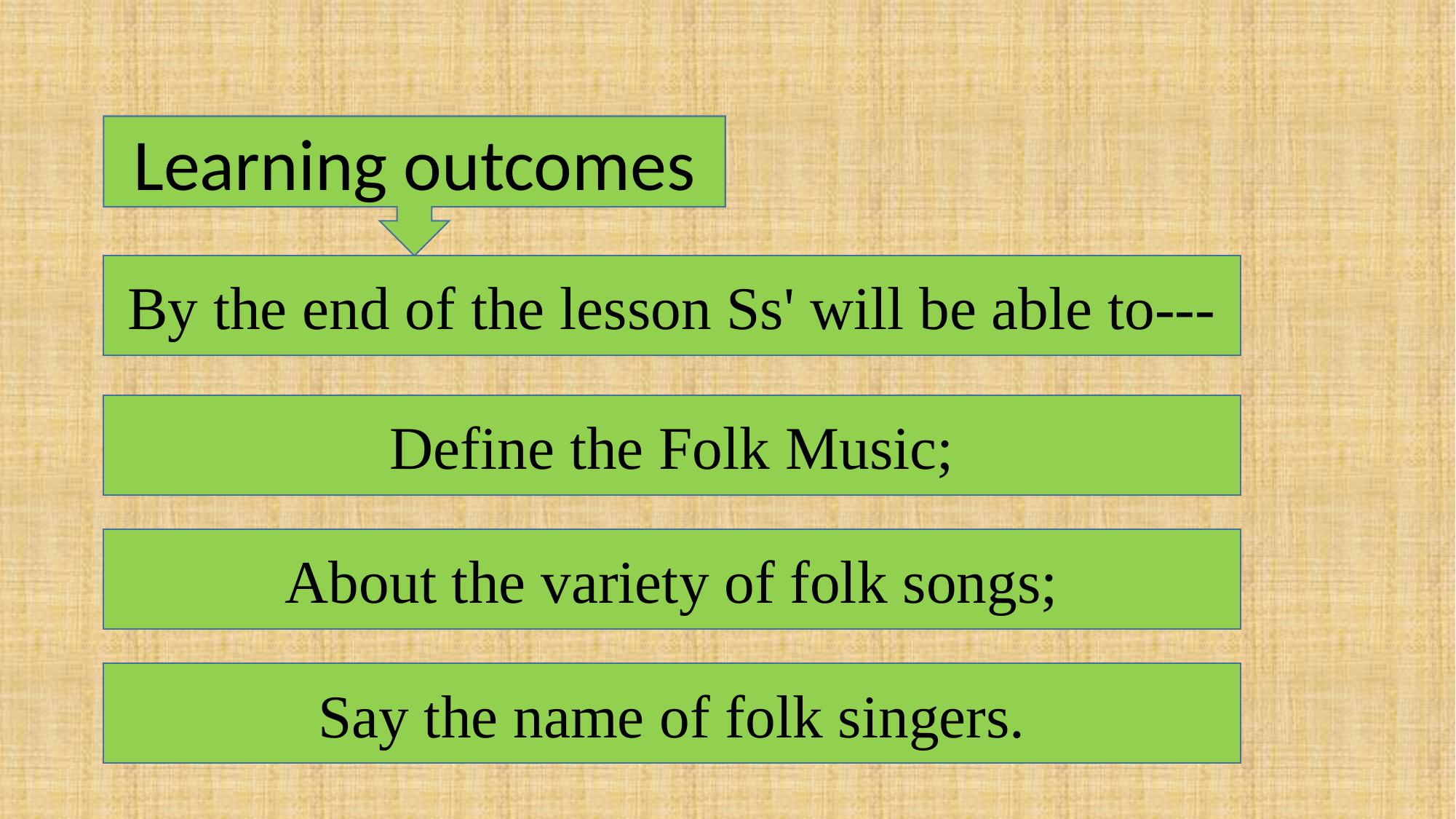

Learning outcomes
By the end of the lesson Ss' will be able to---
Define the Folk Music;
About the variety of folk songs;
Say the name of folk singers.